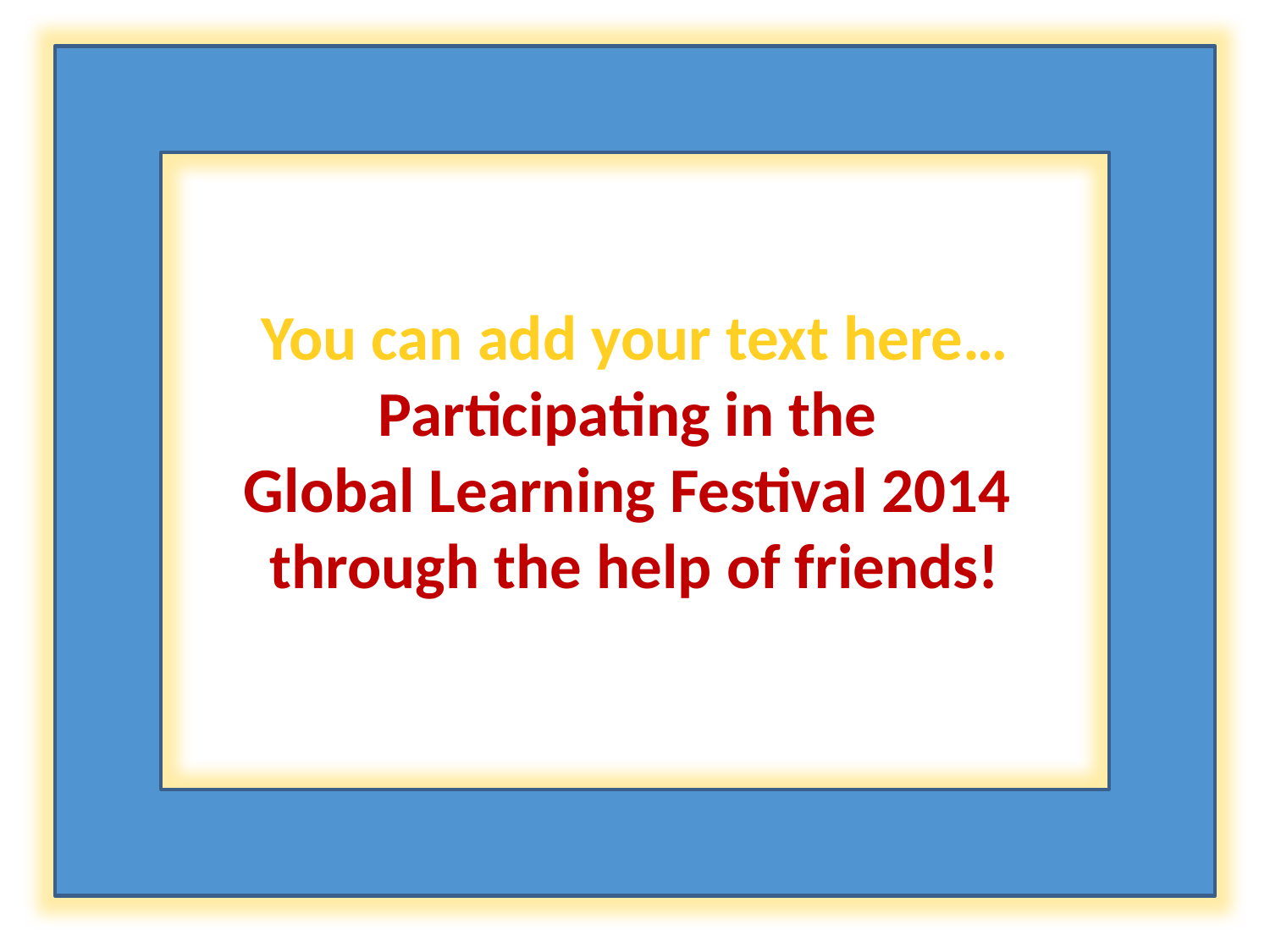

You can add your text here…Participating in the
Global Learning Festival 2014
through the help of friends!